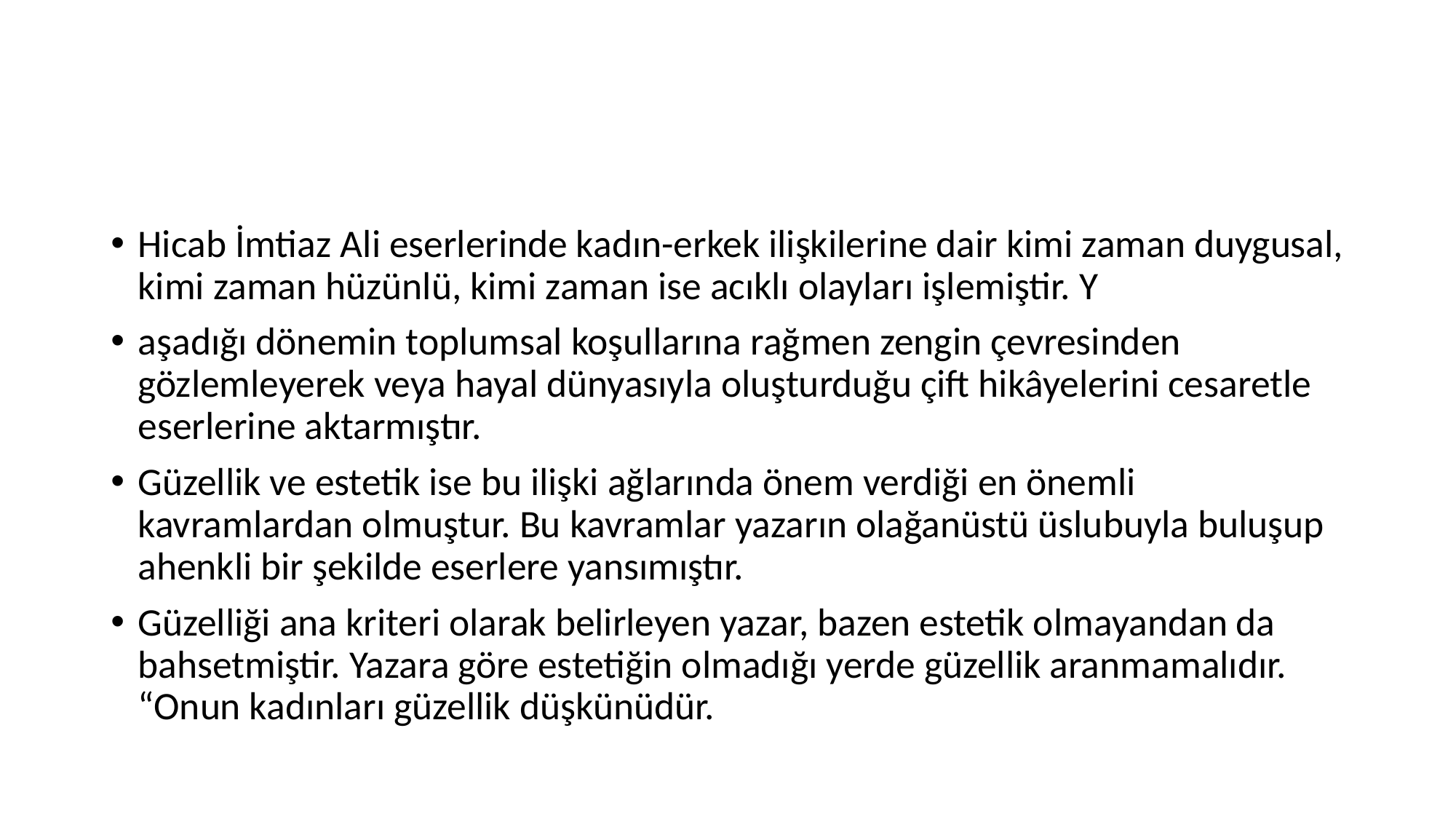

#
Hicab İmtiaz Ali eserlerinde kadın-erkek ilişkilerine dair kimi zaman duygusal, kimi zaman hüzünlü, kimi zaman ise acıklı olayları işlemiştir. Y
aşadığı dönemin toplumsal koşullarına rağmen zengin çevresinden gözlemleyerek veya hayal dünyasıyla oluşturduğu çift hikâyelerini cesaretle eserlerine aktarmıştır.
Güzellik ve estetik ise bu ilişki ağlarında önem verdiği en önemli kavramlardan olmuştur. Bu kavramlar yazarın olağanüstü üslubuyla buluşup ahenkli bir şekilde eserlere yansımıştır.
Güzelliği ana kriteri olarak belirleyen yazar, bazen estetik olmayandan da bahsetmiştir. Yazara göre estetiğin olmadığı yerde güzellik aranmamalıdır.  “Onun kadınları güzellik düşkünüdür.